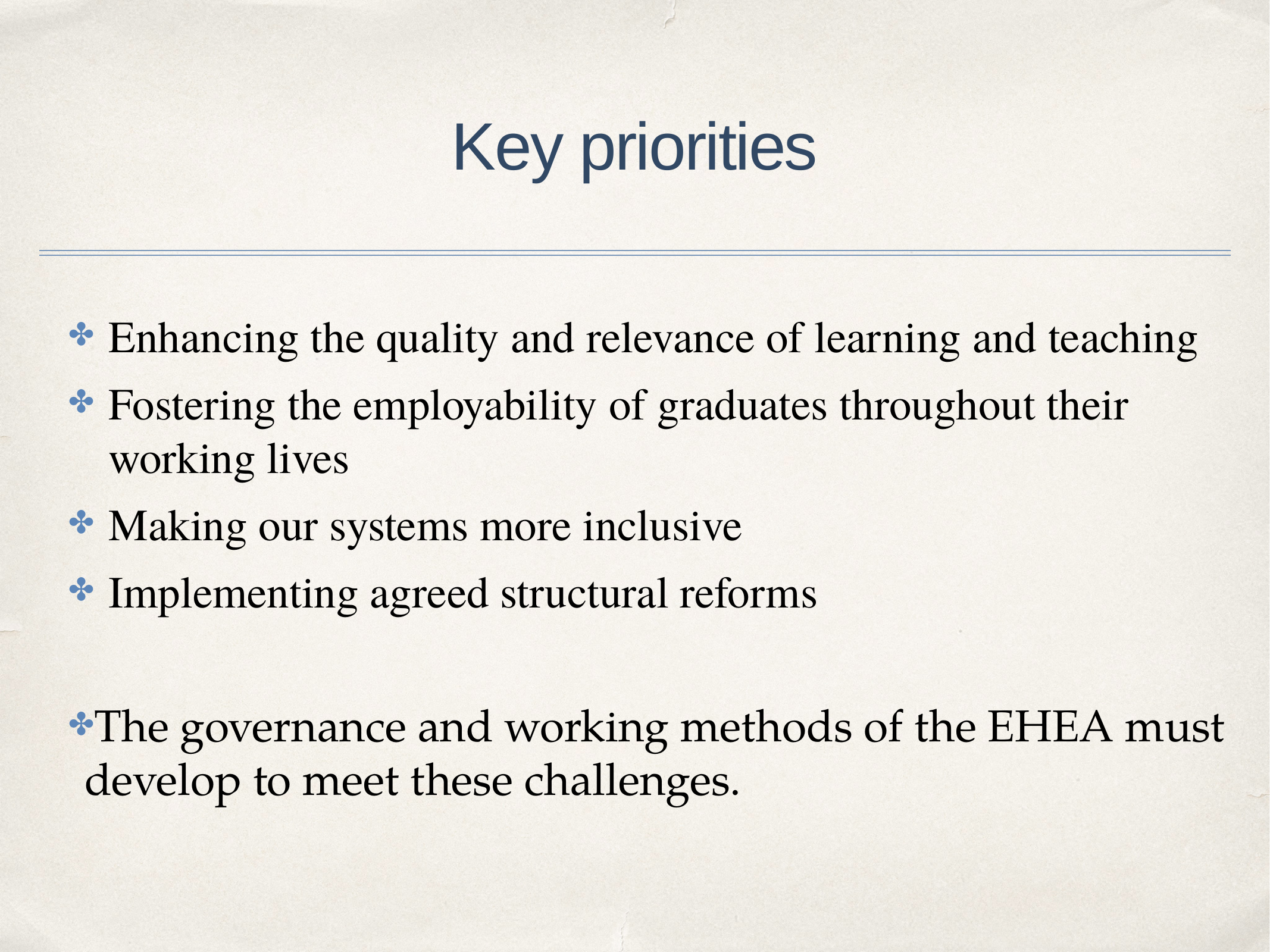

# Key priorities
Enhancing the quality and relevance of learning and teaching
Fostering the employability of graduates throughout their working lives
Making our systems more inclusive
Implementing agreed structural reforms

The governance and working methods of the EHEA must develop to meet these challenges.